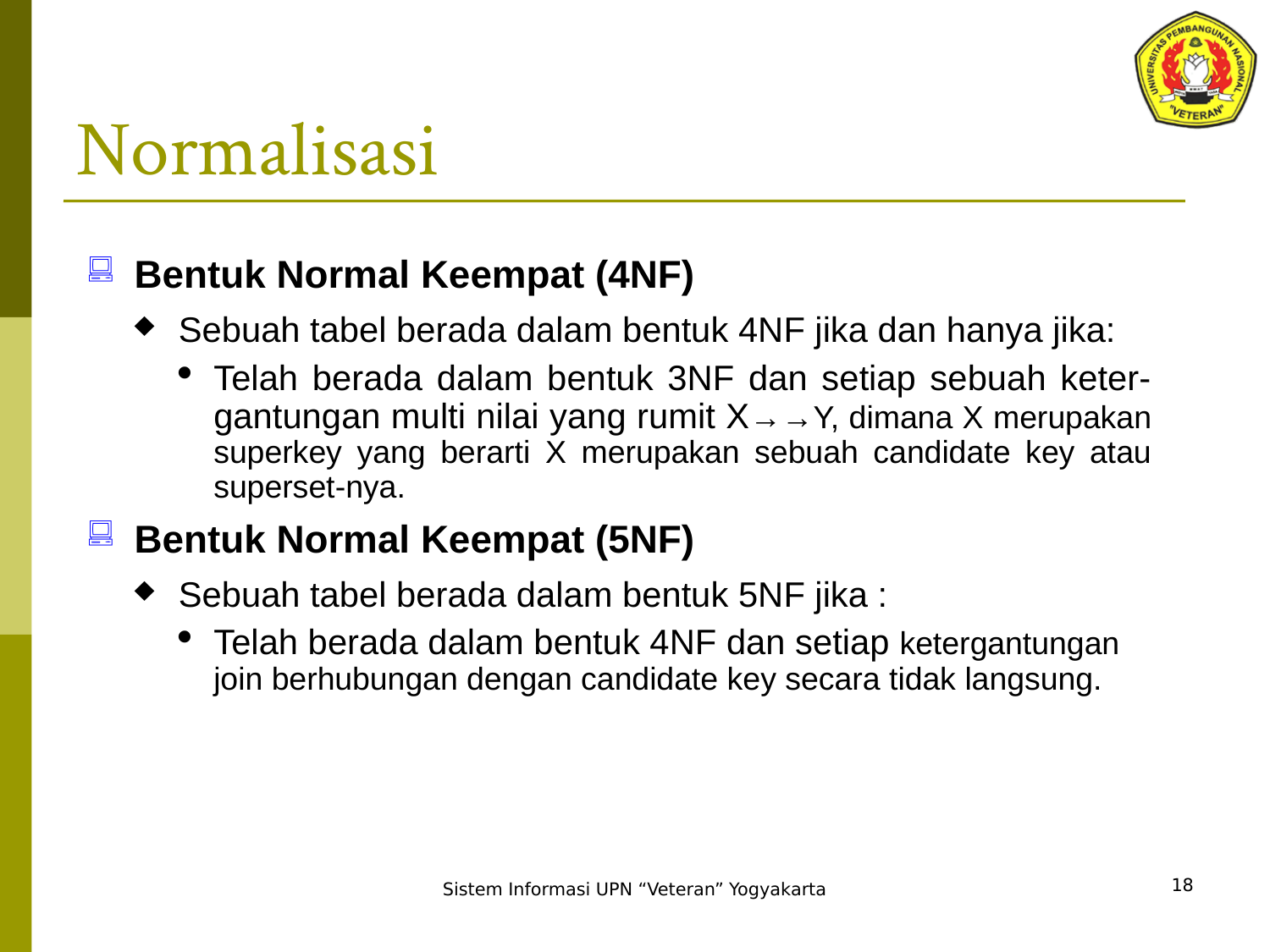

# Normalisasi
Bentuk Normal Keempat (4NF)
Sebuah tabel berada dalam bentuk 4NF jika dan hanya jika:
Telah berada dalam bentuk 3NF dan setiap sebuah keter-gantungan multi nilai yang rumit X→→Y, dimana X merupakan superkey yang berarti X merupakan sebuah candidate key atau superset-nya.
Bentuk Normal Keempat (5NF)
Sebuah tabel berada dalam bentuk 5NF jika :
Telah berada dalam bentuk 4NF dan setiap ketergantungan join berhubungan dengan candidate key secara tidak langsung.
18